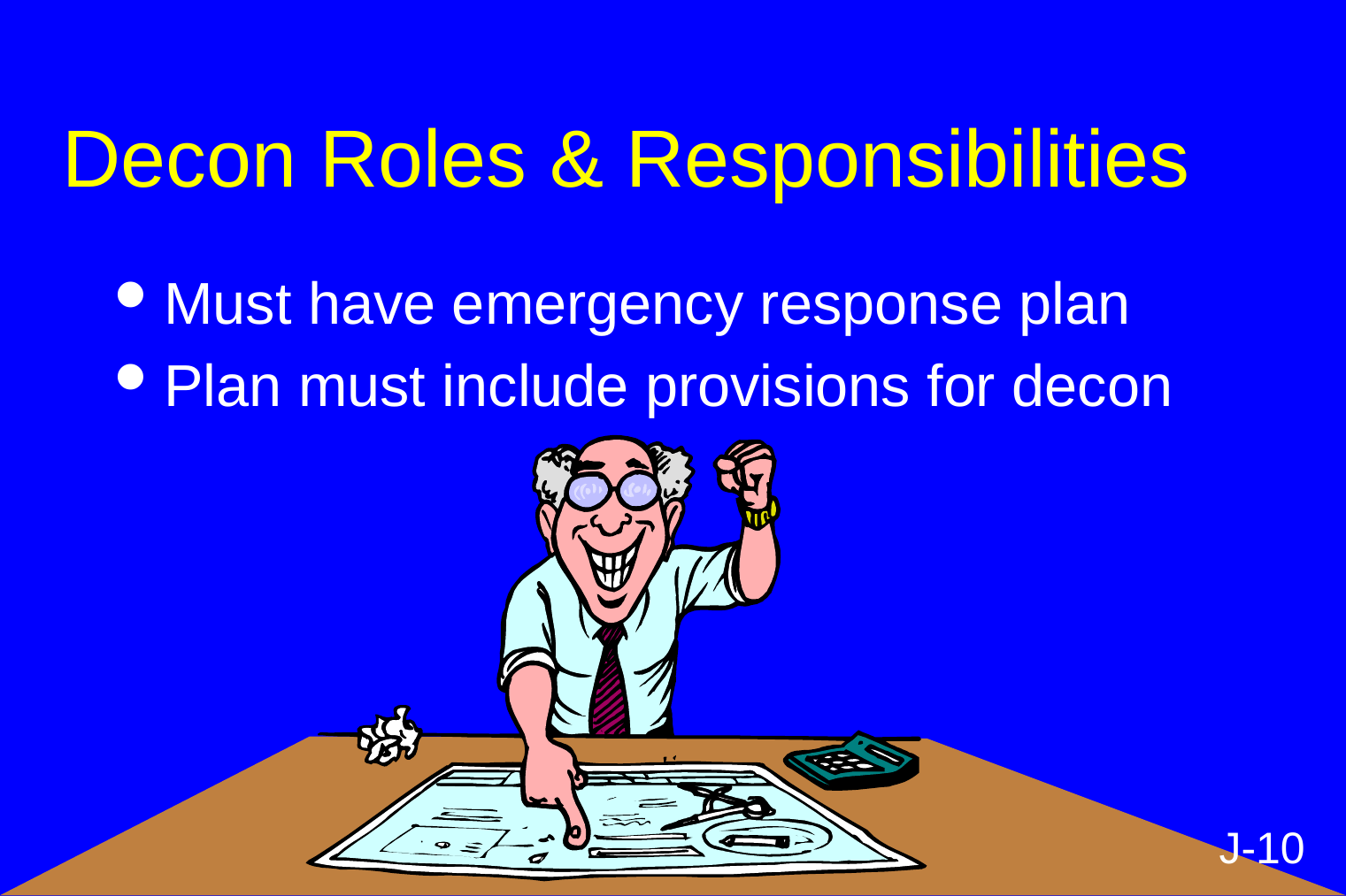

# Decon Roles & Responsibilities
Must have emergency response plan
Plan must include provisions for decon

J-10